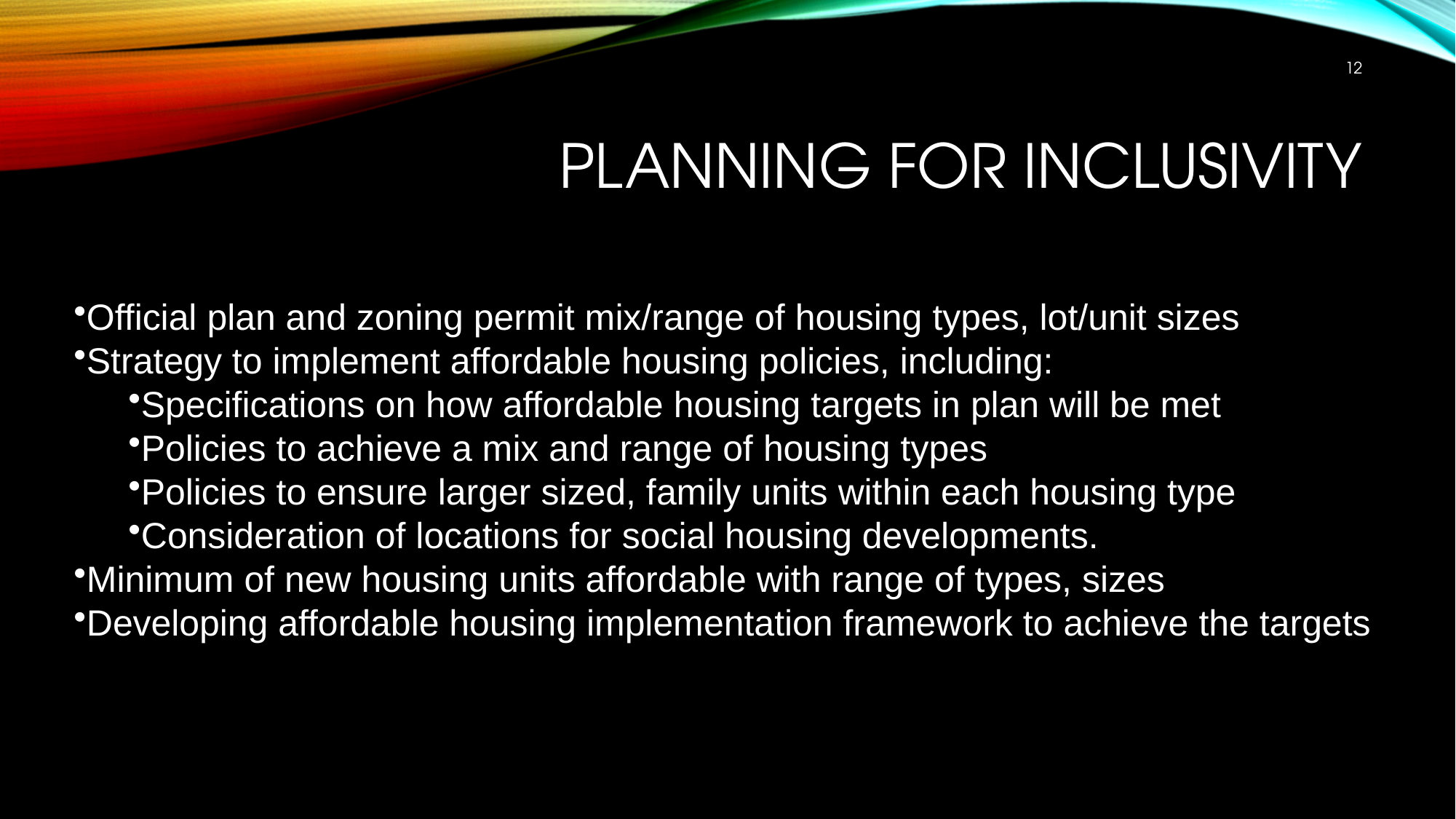

12
# Planning for Inclusivity

Official plan and zoning permit mix/range of housing types, lot/unit sizes
Strategy to implement affordable housing policies, including:
Specifications on how affordable housing targets in plan will be met
Policies to achieve a mix and range of housing types
Policies to ensure larger sized, family units within each housing type
Consideration of locations for social housing developments.
Minimum of new housing units affordable with range of types, sizes
Developing affordable housing implementation framework to achieve the targets